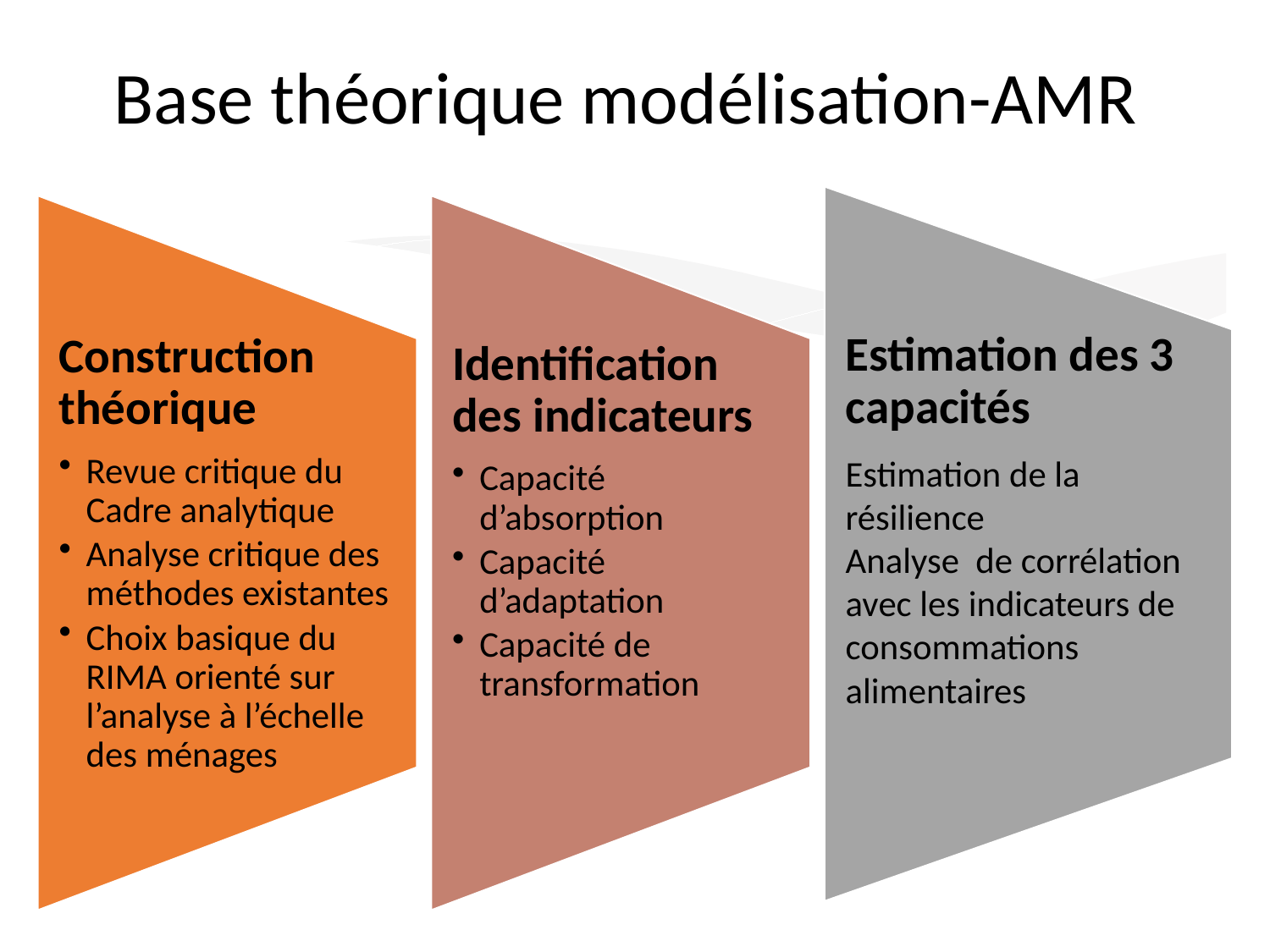

# Base théorique modélisation-AMR
Estimation des 3 capacités
Estimation de la résilience
Analyse  de corrélation avec les indicateurs de consommations alimentaires

Construction théorique
Revue critique du Cadre analytique
Analyse critique des méthodes existantes
Choix basique du RIMA orienté sur l’analyse à l’échelle des ménages
Identification des indicateurs
Capacité d’absorption
Capacité  d’adaptation
Capacité de transformation